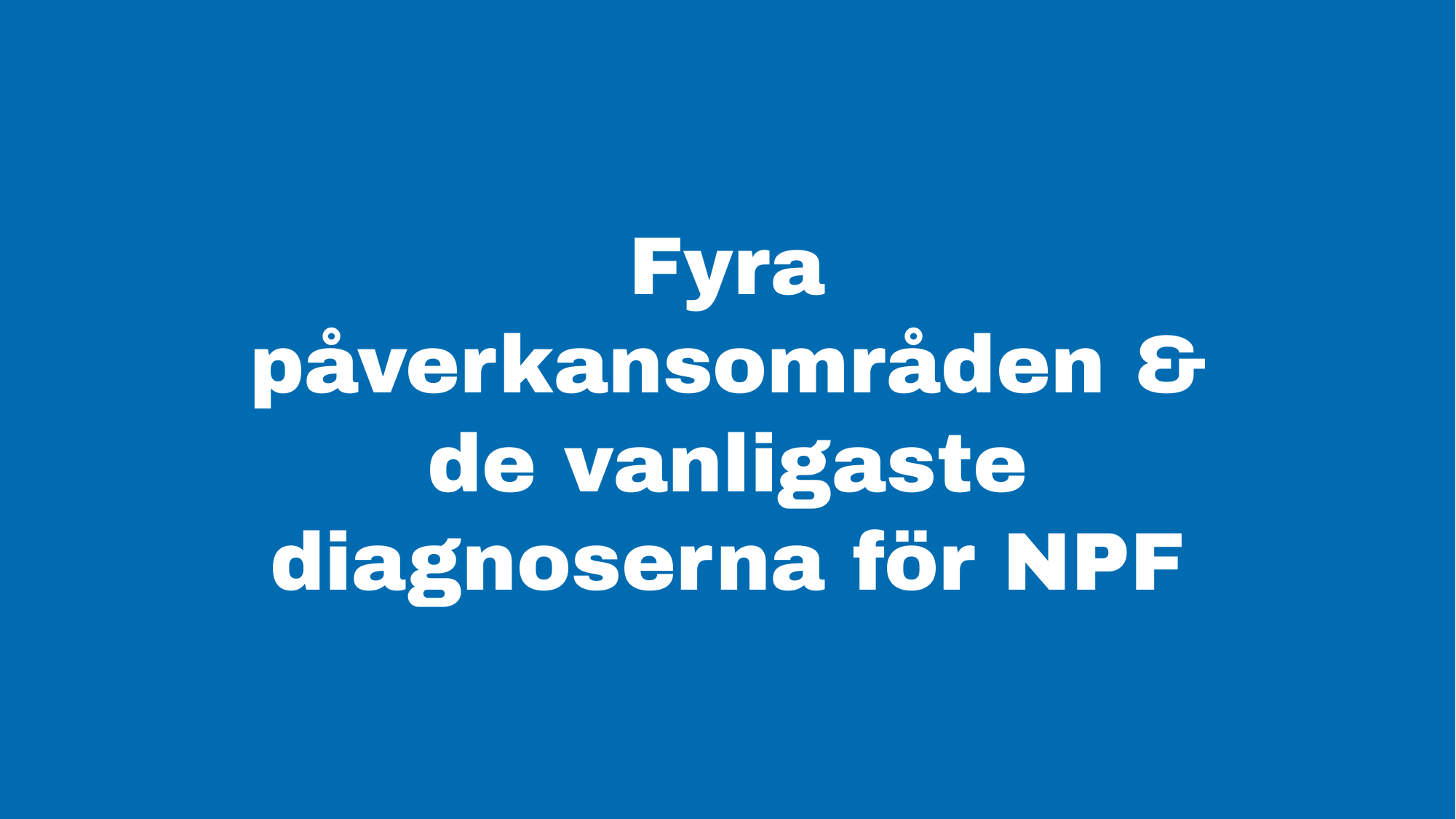

Fyra påverkansområden & de vanligaste diagnoserna för NPF